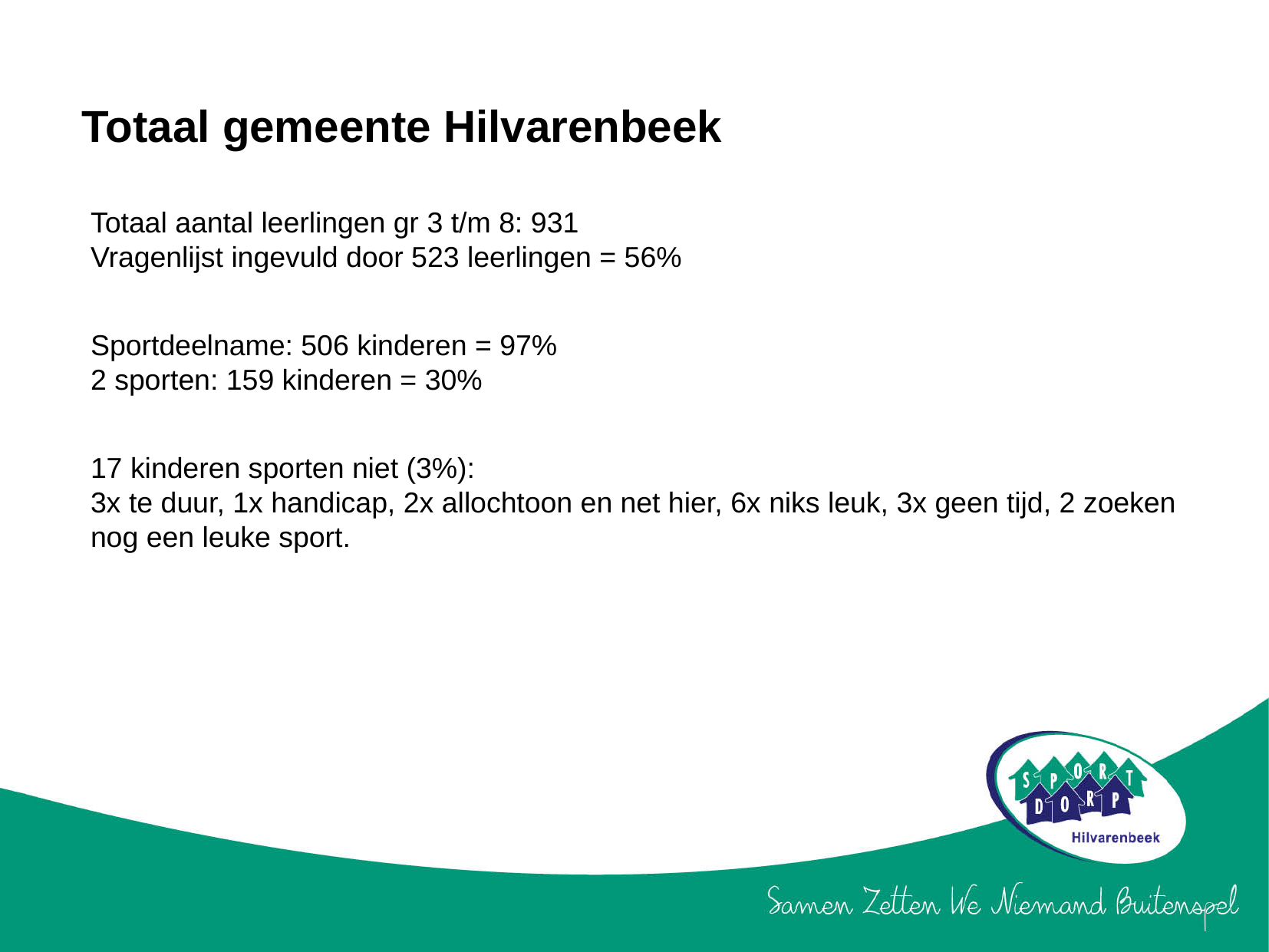

Totaal gemeente Hilvarenbeek
Totaal aantal leerlingen gr 3 t/m 8: 931
Vragenlijst ingevuld door 523 leerlingen = 56%

Sportdeelname: 506 kinderen = 97%
2 sporten: 159 kinderen = 30%

17 kinderen sporten niet (3%):
3x te duur, 1x handicap, 2x allochtoon en net hier, 6x niks leuk, 3x geen tijd, 2 zoeken nog een leuke sport.